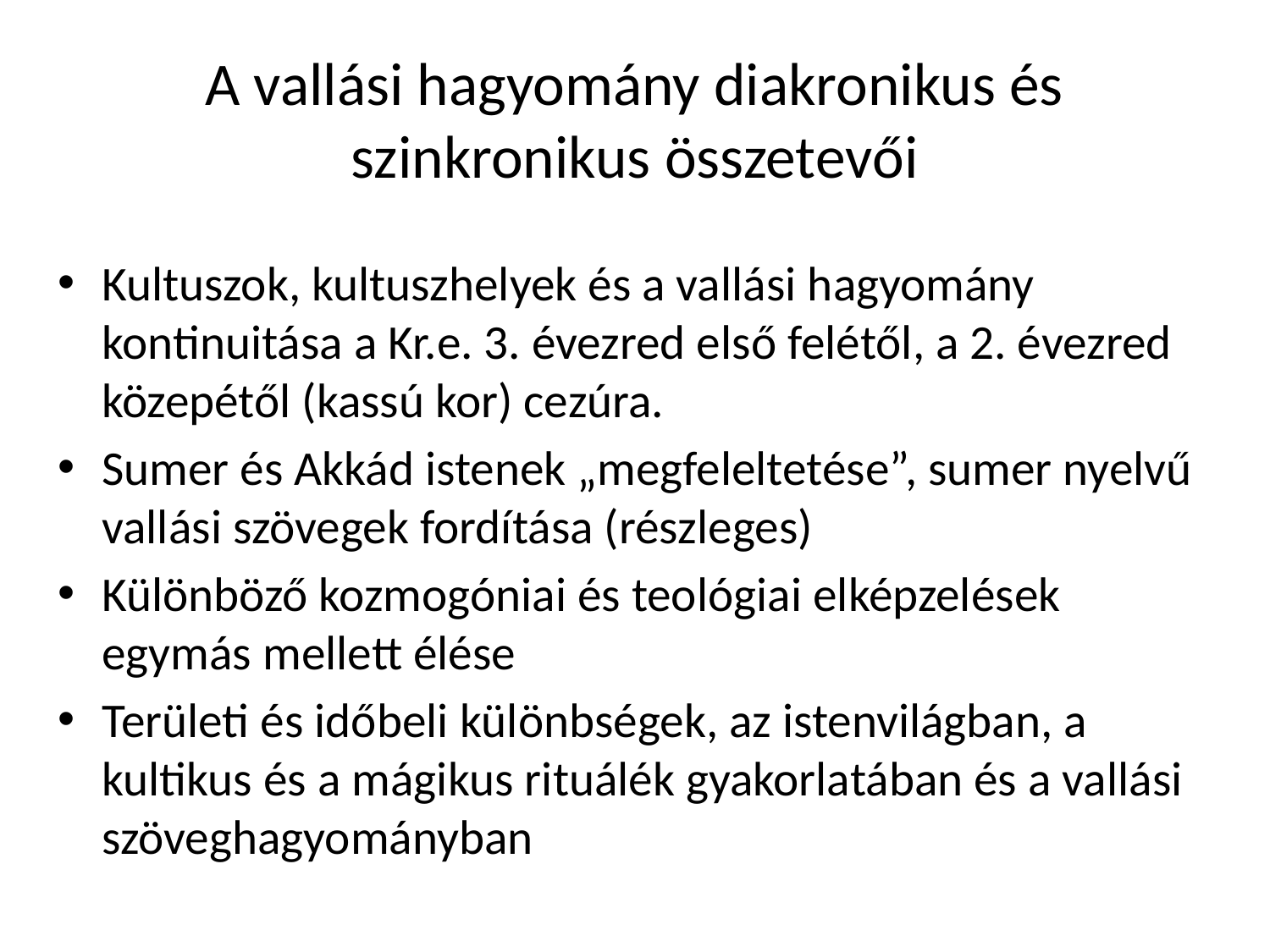

# A vallási hagyomány diakronikus és szinkronikus összetevői
Kultuszok, kultuszhelyek és a vallási hagyomány kontinuitása a Kr.e. 3. évezred első felétől, a 2. évezred közepétől (kassú kor) cezúra.
Sumer és Akkád istenek „megfeleltetése”, sumer nyelvű vallási szövegek fordítása (részleges)
Különböző kozmogóniai és teológiai elképzelések egymás mellett élése
Területi és időbeli különbségek, az istenvilágban, a kultikus és a mágikus rituálék gyakorlatában és a vallási szöveghagyományban